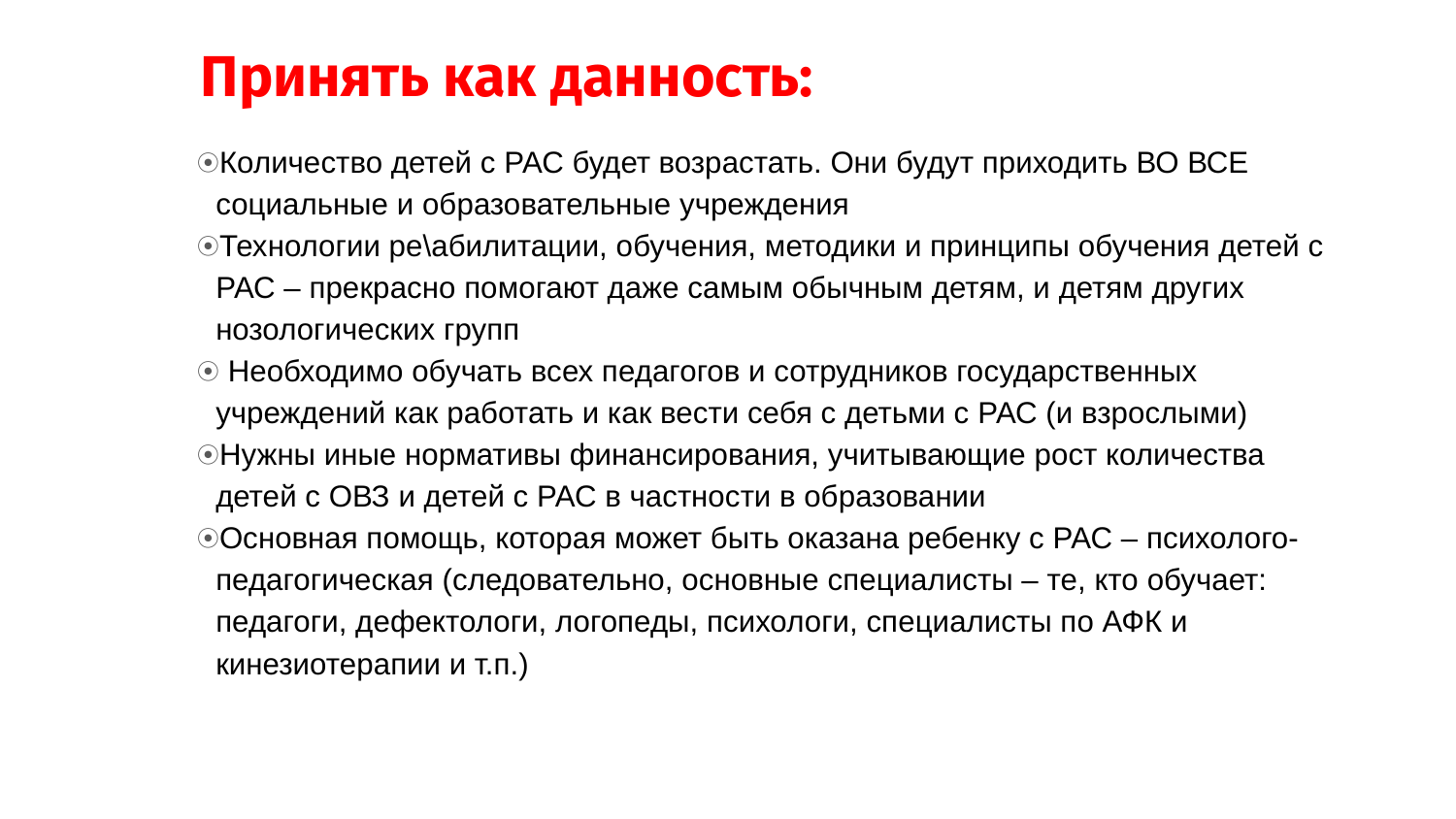

# Принять как данность:
Количество детей с РАС будет возрастать. Они будут приходить ВО ВСЕ социальные и образовательные учреждения
Технологии ре\абилитации, обучения, методики и принципы обучения детей с РАС – прекрасно помогают даже самым обычным детям, и детям других нозологических групп
 Необходимо обучать всех педагогов и сотрудников государственных учреждений как работать и как вести себя с детьми с РАС (и взрослыми)
Нужны иные нормативы финансирования, учитывающие рост количества детей с ОВЗ и детей с РАС в частности в образовании
Основная помощь, которая может быть оказана ребенку с РАС – психолого-педагогическая (следовательно, основные специалисты – те, кто обучает: педагоги, дефектологи, логопеды, психологи, специалисты по АФК и кинезиотерапии и т.п.)